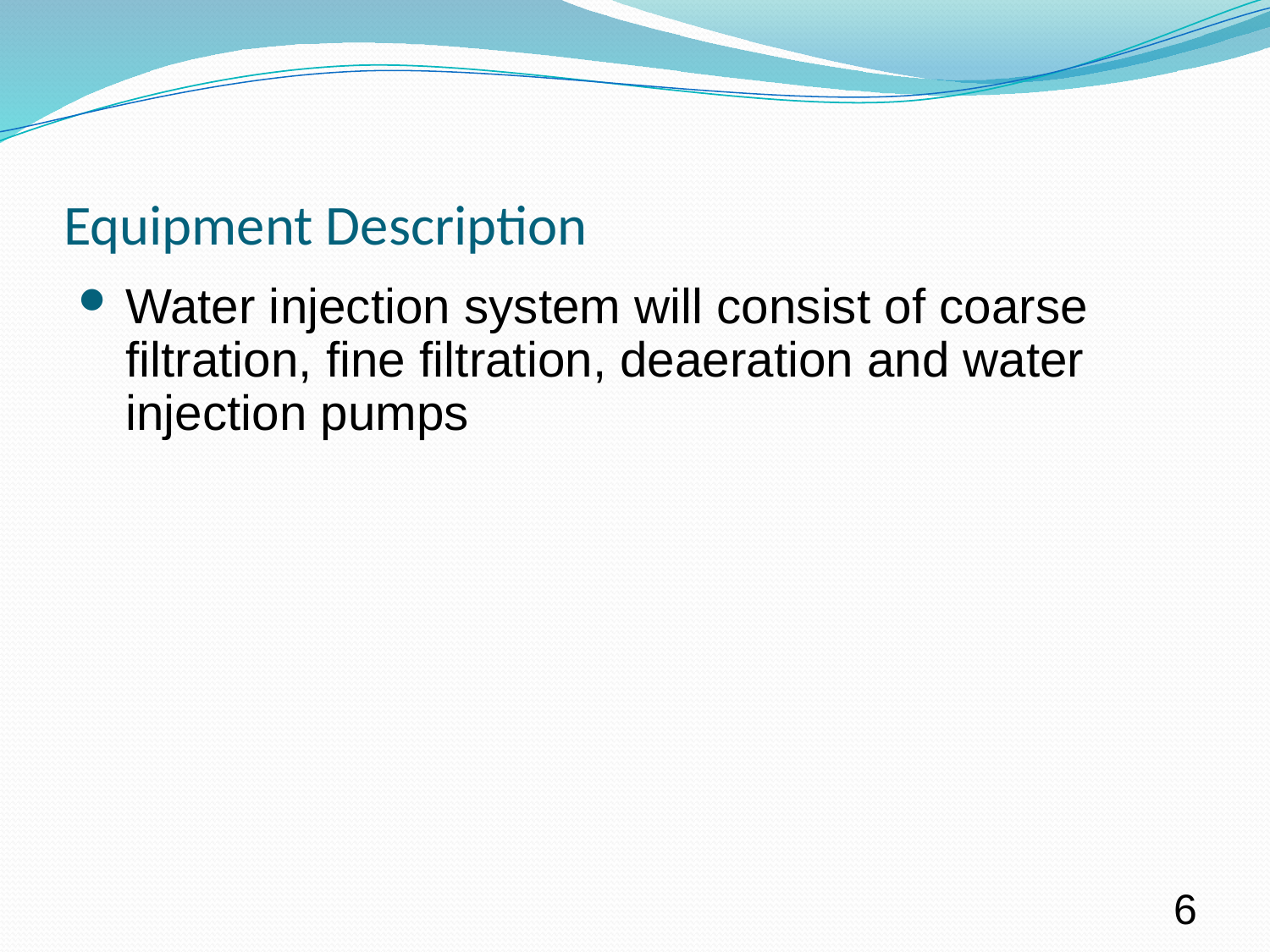

# Equipment Description
Water injection system will consist of coarse filtration, fine filtration, deaeration and water injection pumps
6